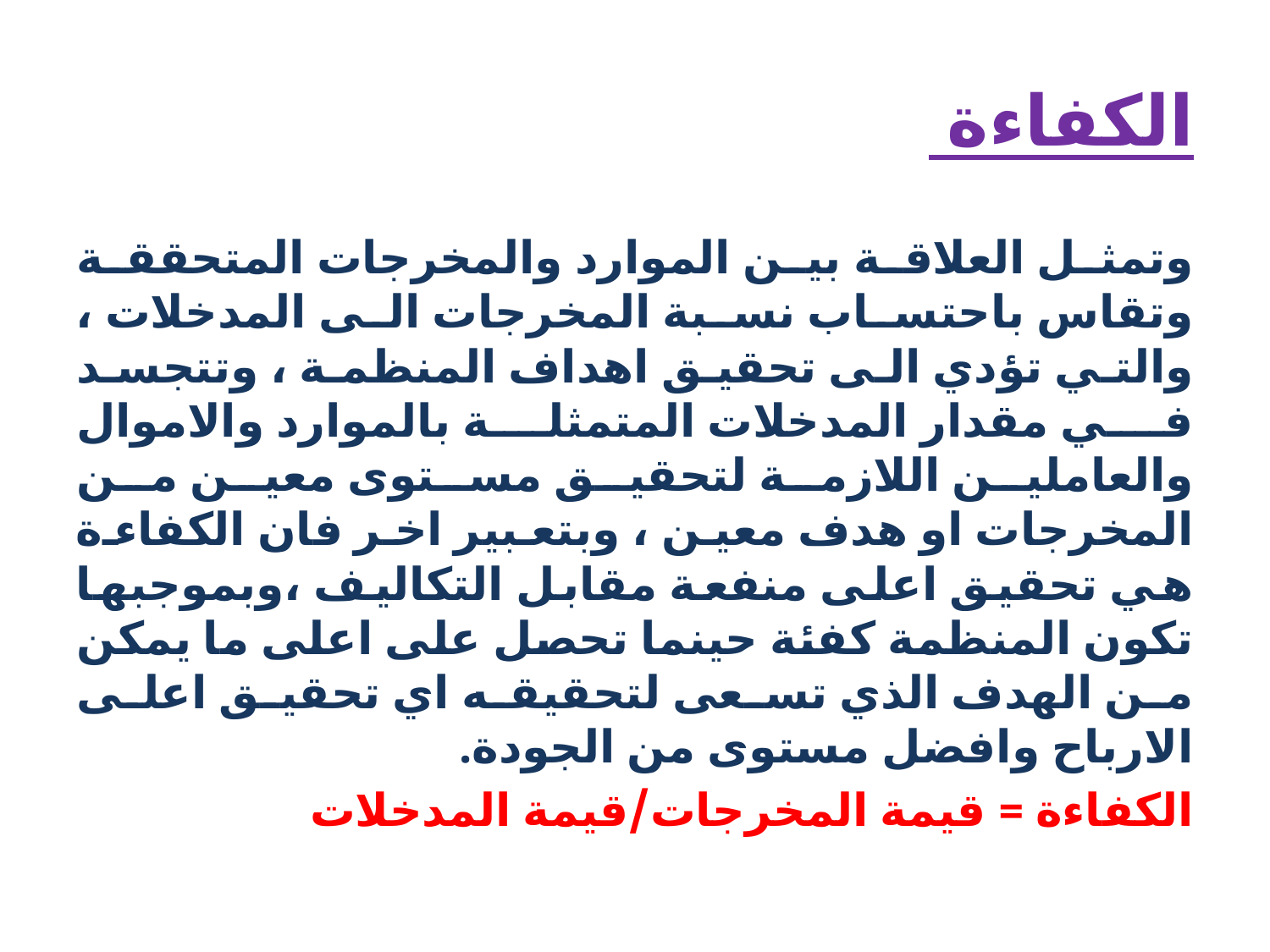

# الكفاءة
وتمثل العلاقة بين الموارد والمخرجات المتحققة وتقاس باحتساب نسبة المخرجات الى المدخلات ، والتي تؤدي الى تحقيق اهداف المنظمة ، وتتجسد في مقدار المدخلات المتمثلة بالموارد والاموال والعاملين اللازمة لتحقيق مستوى معين من المخرجات او هدف معين ، وبتعبير اخر فان الكفاءة هي تحقيق اعلى منفعة مقابل التكاليف ،وبموجبها تكون المنظمة كفئة حينما تحصل على اعلى ما يمكن من الهدف الذي تسعى لتحقيقه اي تحقيق اعلى الارباح وافضل مستوى من الجودة.
الكفاءة = قيمة المخرجات/قيمة المدخلات